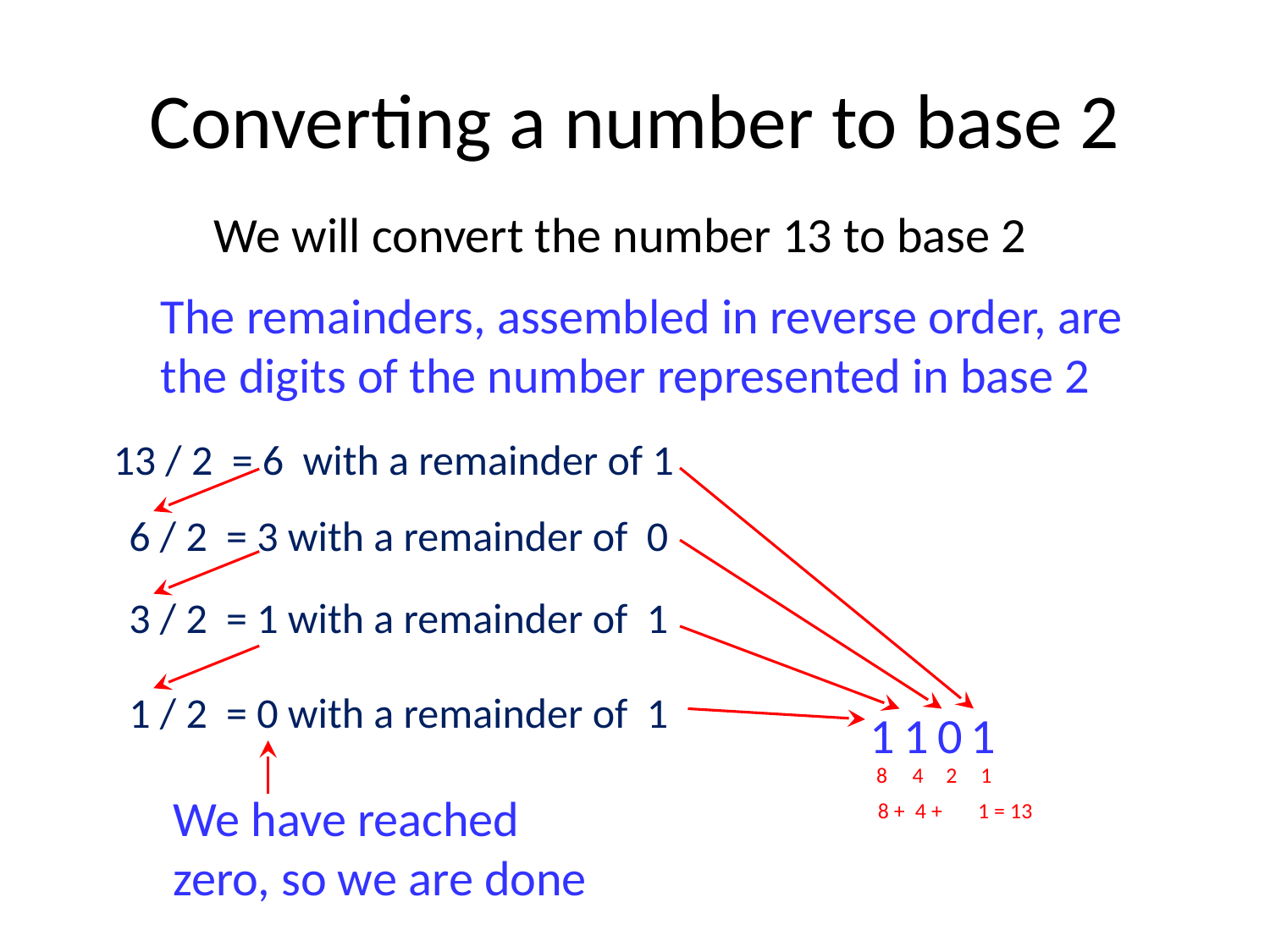

# Converting a number to base 2
We will convert the number 13 to base 2
The remainders, assembled in reverse order, are the digits of the number represented in base 2
13 / 2  = 6  with a remainder of 1
6 / 2  = 3 with a remainder of  0
3 / 2  = 1 with a remainder of  1
1 / 2  = 0 with a remainder of  1
11012

8
4
2
1
We have reached zero, so we are done
8 +  4 +       1 = 13